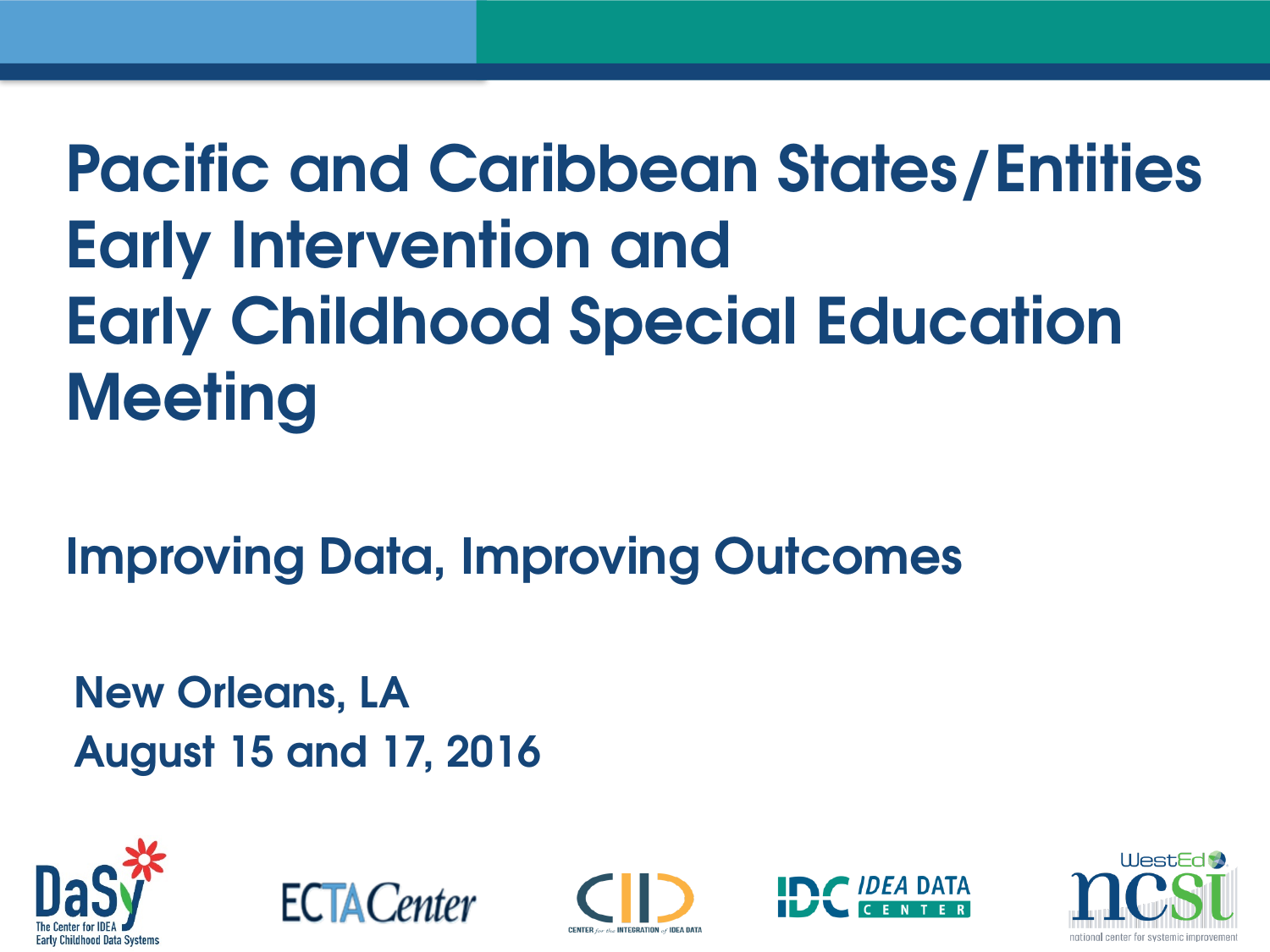

Pacific and Caribbean States/Entities Early Intervention and
Early Childhood Special Education Meeting
Improving Data, Improving Outcomes
New Orleans, LA
August 15 and 17, 2016